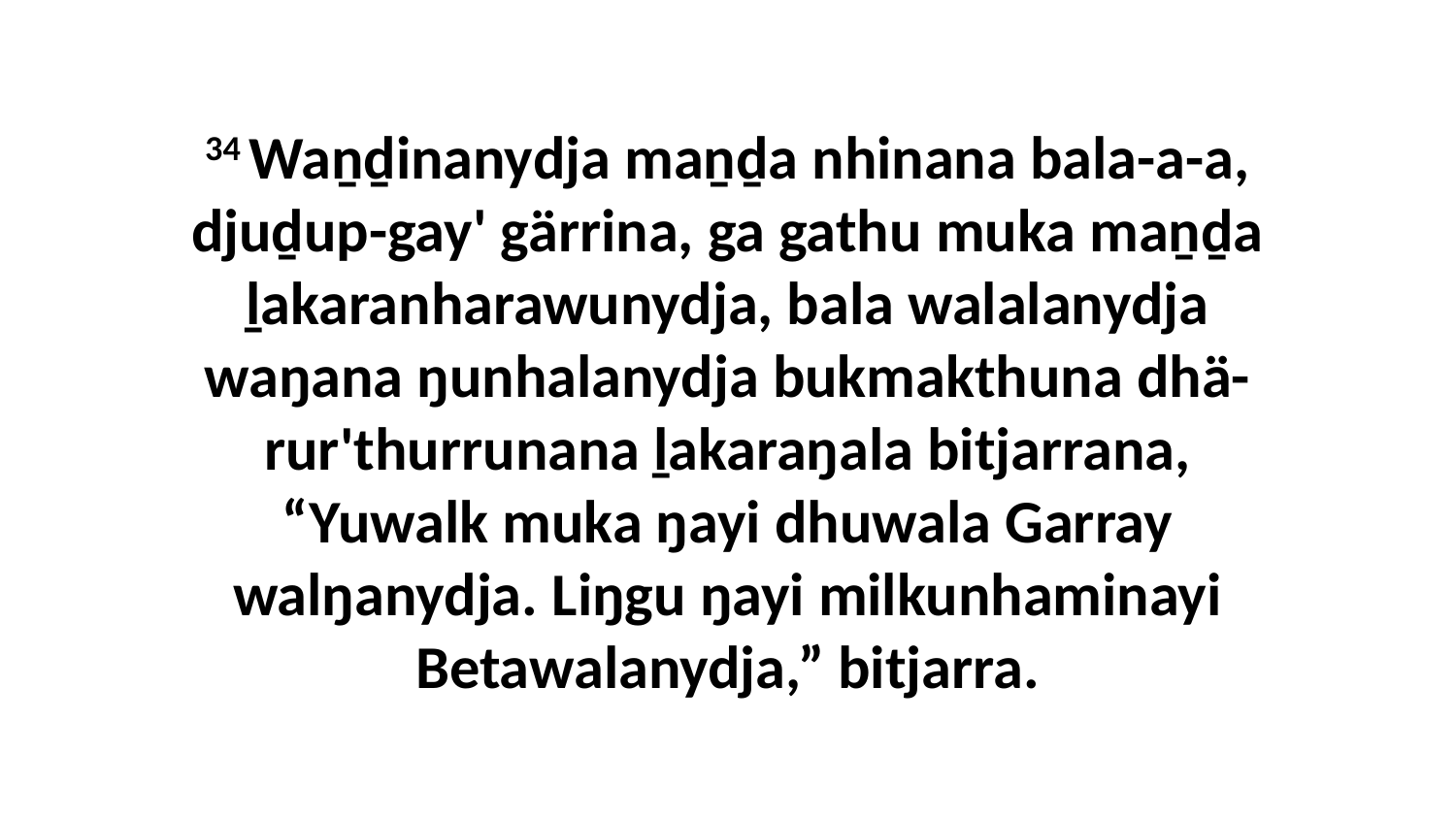

34 Waṉḏinanydja maṉḏa nhinana bala-a-a, djuḏup-gay' gärrina, ga gathu muka maṉḏa ḻakaranharawunydja, bala walalanydja waŋana ŋunhalanydja bukmakthuna dhä-rur'thurrunana ḻakaraŋala bitjarrana, “Yuwalk muka ŋayi dhuwala Garray walŋanydja. Liŋgu ŋayi milkunhaminayi Betawalanydja,” bitjarra.